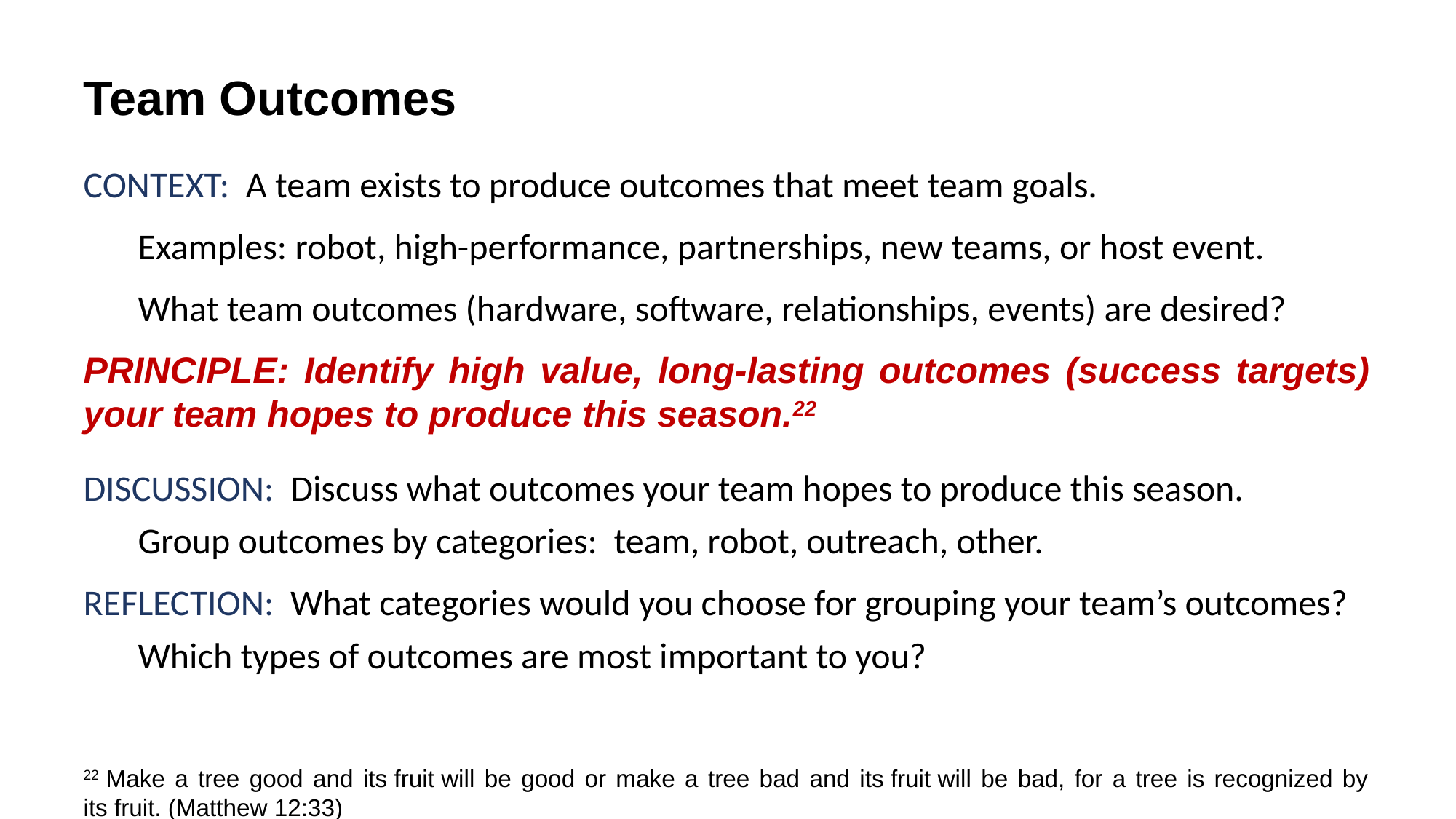

Team Outcomes
Context:  A team exists to produce outcomes that meet team goals.
	Examples: robot, high-performance, partnerships, new teams, or host event.
	What team outcomes (hardware, software, relationships, events) are desired?
PRINCIPLE: Identify high value, long-lasting outcomes (success targets) your team hopes to produce this season.22
Discussion:  Discuss what outcomes your team hopes to produce this season.
	Group outcomes by categories:  team, robot, outreach, other.
Reflection:  What categories would you choose for grouping your team’s outcomes?
	Which types of outcomes are most important to you?

22 Make a tree good and its fruit will be good or make a tree bad and its fruit will be bad, for a tree is recognized by its fruit. (Matthew 12:33)